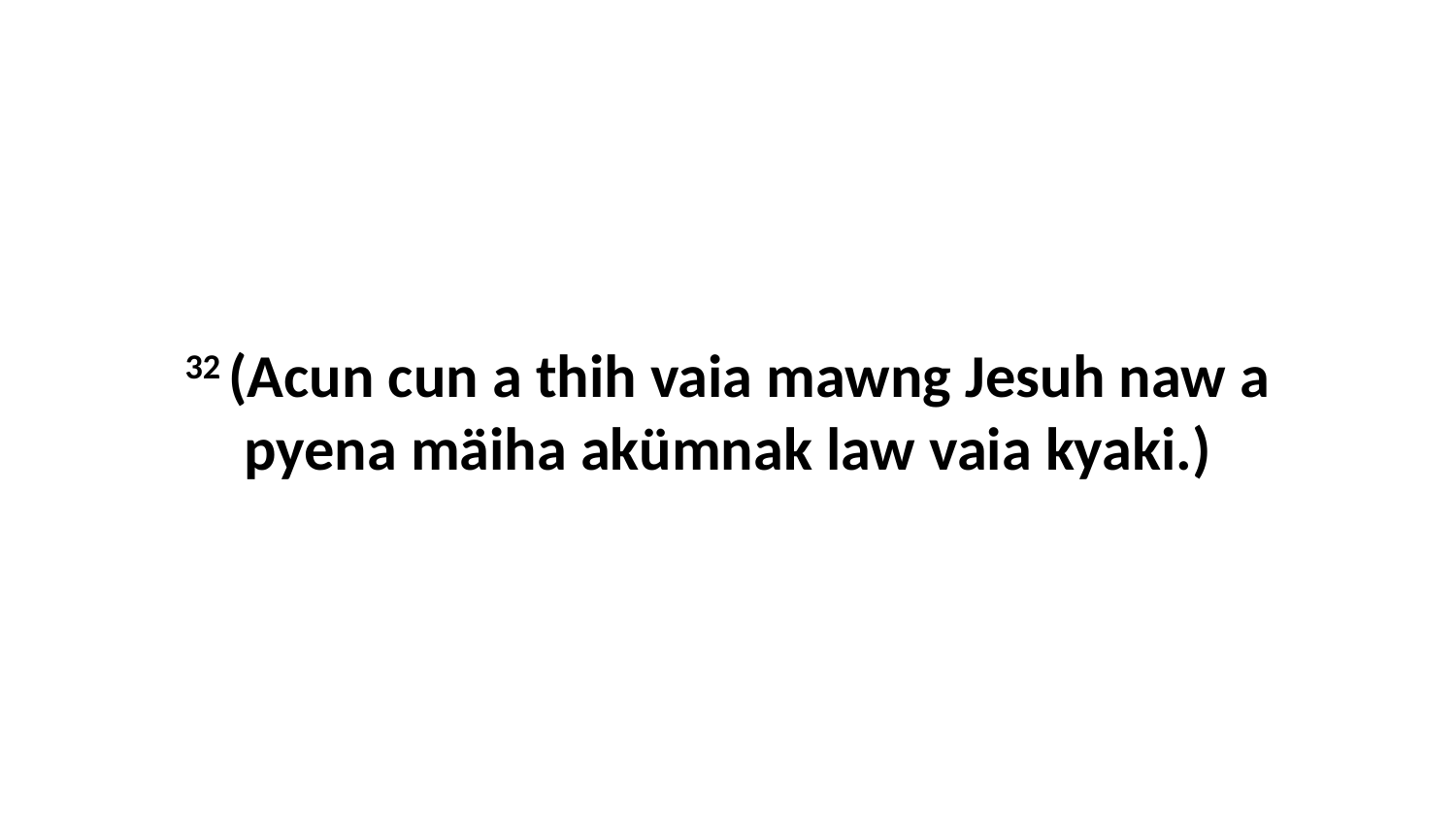

32 (Acun cun a thih vaia mawng Jesuh naw a pyena mäiha akümnak law vaia kyaki.)